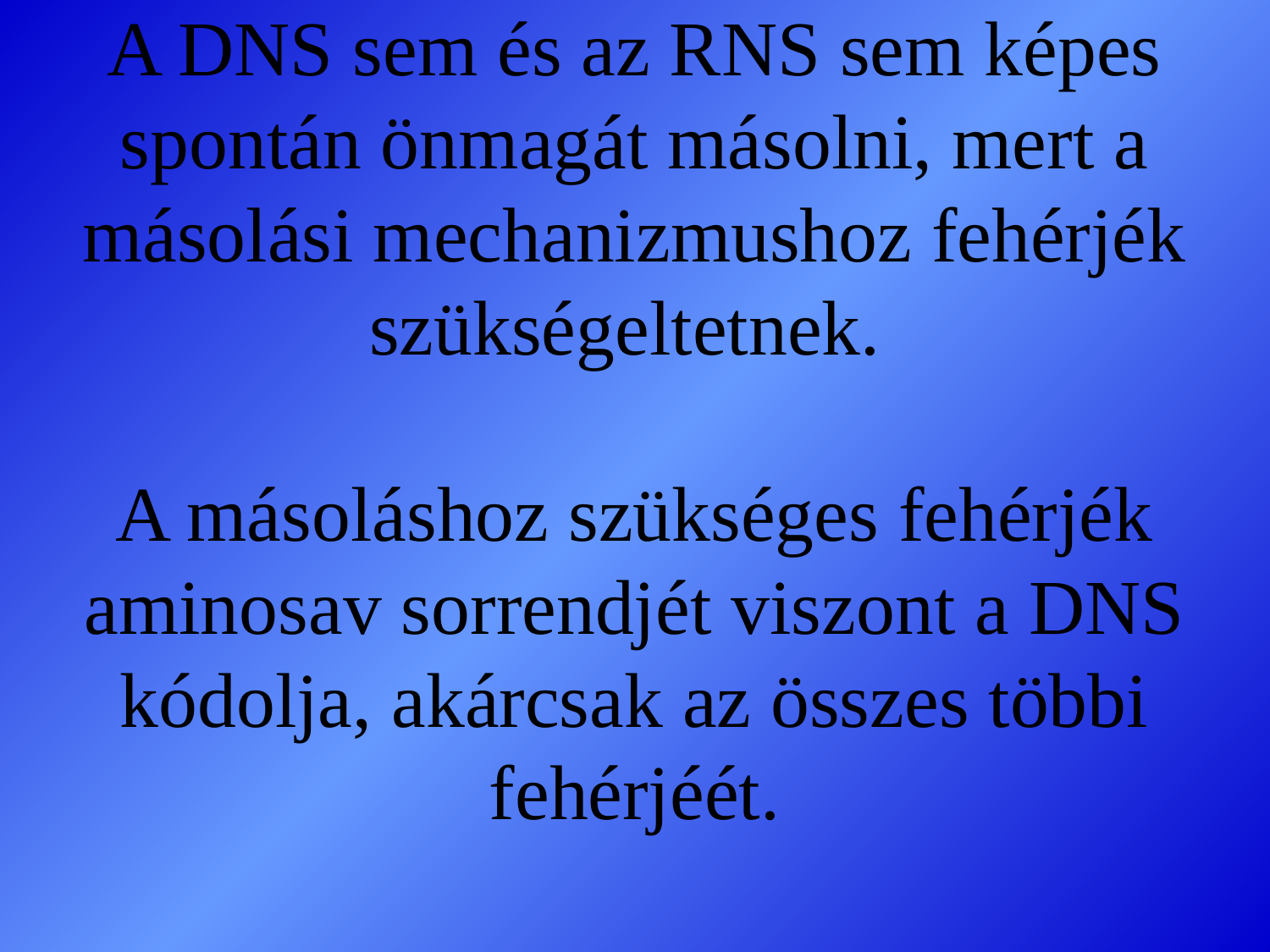

# A DNS sem és az RNS sem képes spontán önmagát másolni, mert a másolási mechanizmushoz fehérjék szükségeltetnek. A másoláshoz szükséges fehérjék aminosav sorrendjét viszont a DNS kódolja, akárcsak az összes többi fehérjéét.